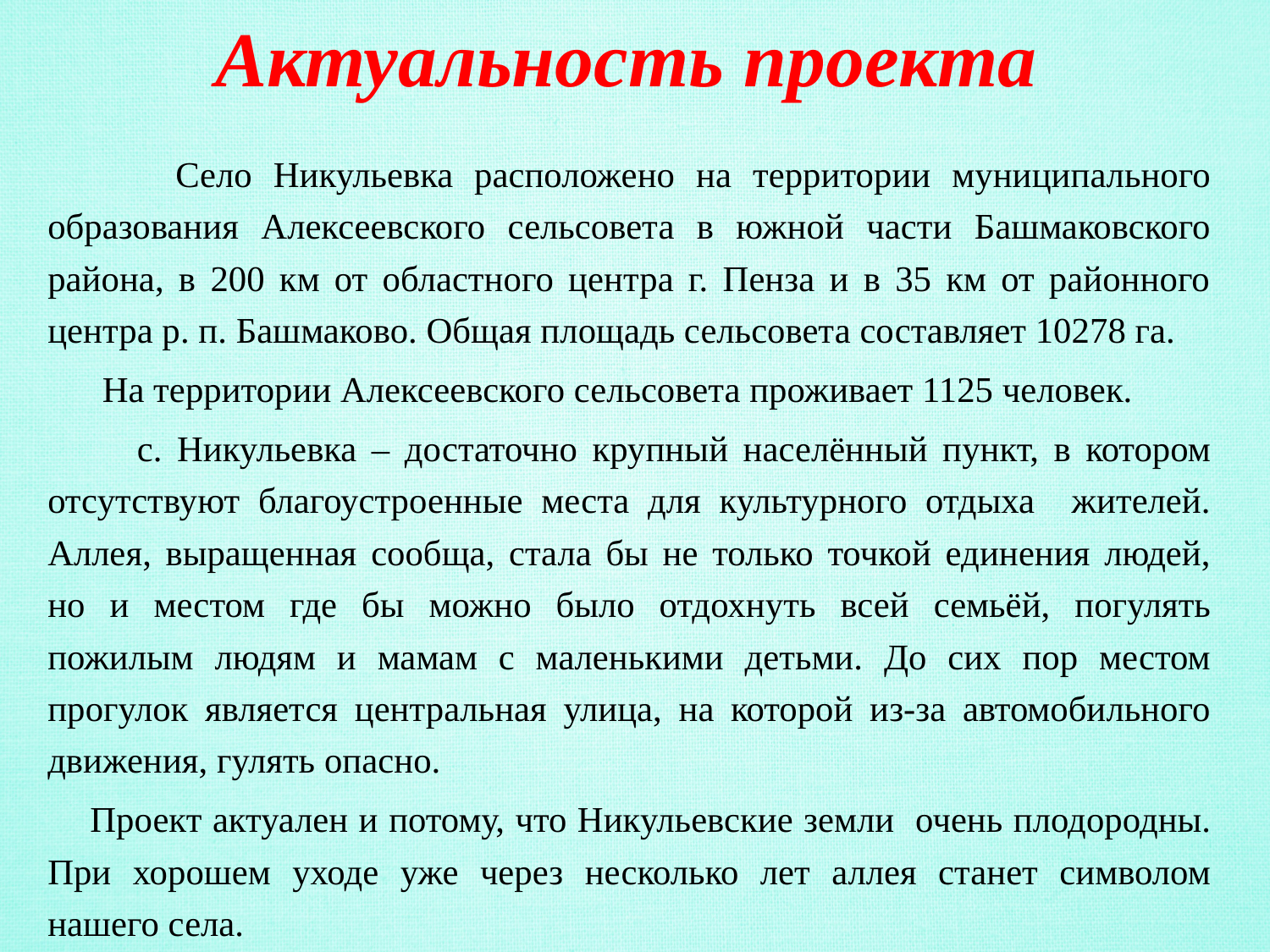

# Актуальность проекта
      Село Никульевка расположено на территории муниципального образования Алексеевского сельсовета в южной части Башмаковского района, в 200 км от областного центра г. Пенза и в 35 км от районного центра р. п. Башмаково. Общая площадь сельсовета составляет 10278 га.
      На территории Алексеевского сельсовета проживает 1125 человек.
      с. Никульевка – достаточно крупный населённый пункт, в котором отсутствуют благоустроенные места для культурного отдыха  жителей. Аллея, выращенная сообща, стала бы не только точкой единения людей, но и местом где бы можно было отдохнуть всей семьёй, погулять пожилым людям и мамам с маленькими детьми. До сих пор местом прогулок является центральная улица, на которой из-за автомобильного движения, гулять опасно.
    Проект актуален и потому, что Никульевские земли  очень плодородны. При хорошем уходе уже через несколько лет аллея станет символом нашего села.